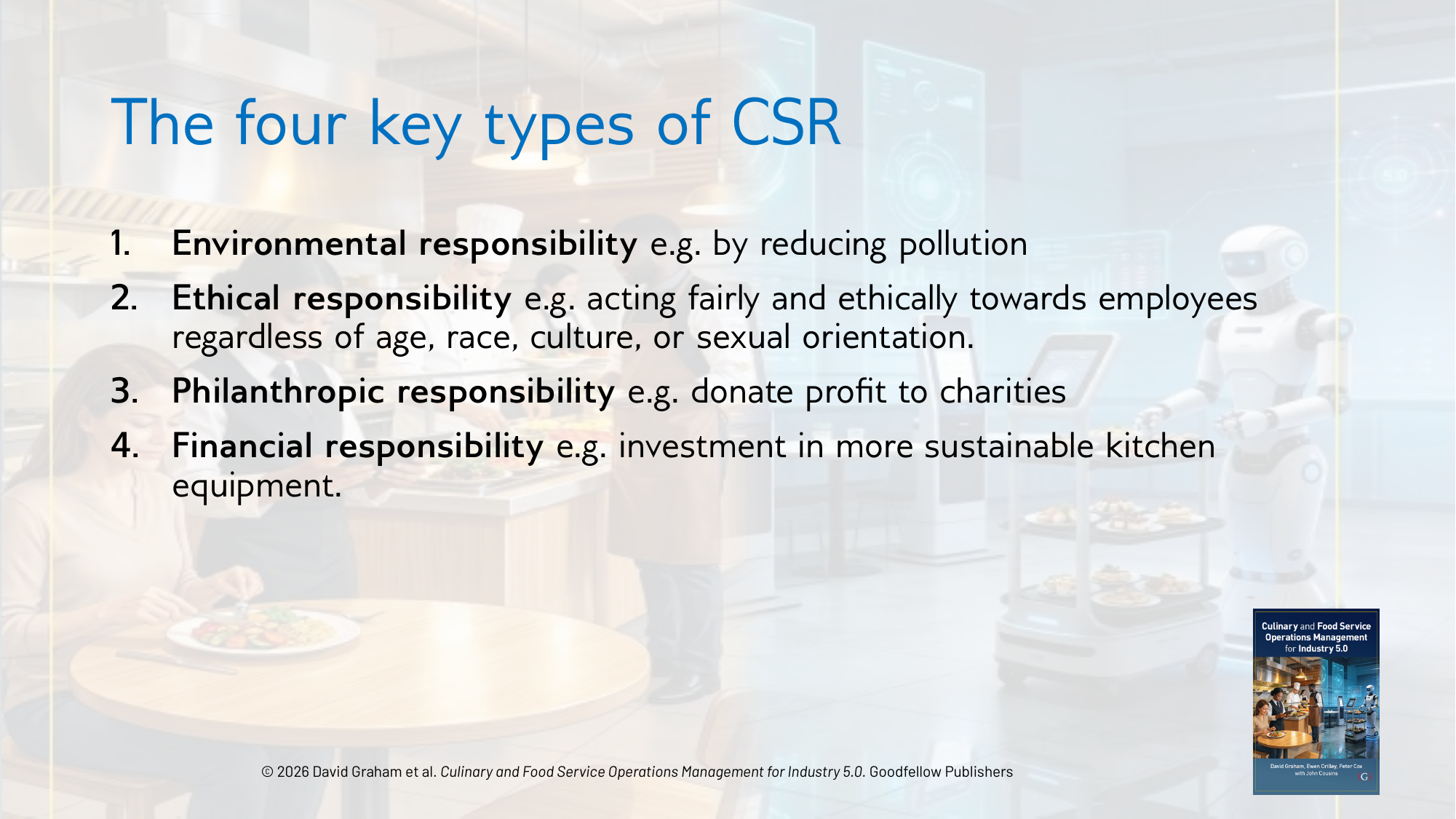

# The four key types of CSR
Environmental responsibility e.g. by reducing pollution
Ethical responsibility e.g. acting fairly and ethically towards employees regardless of age, race, culture, or sexual orientation.
Philanthropic responsibility e.g. donate profit to charities
Financial responsibility e.g. investment in more sustainable kitchen equipment.
© 2026 David Graham et al. Culinary and Food Service Operations Management for Industry 5.0. Goodfellow Publishers